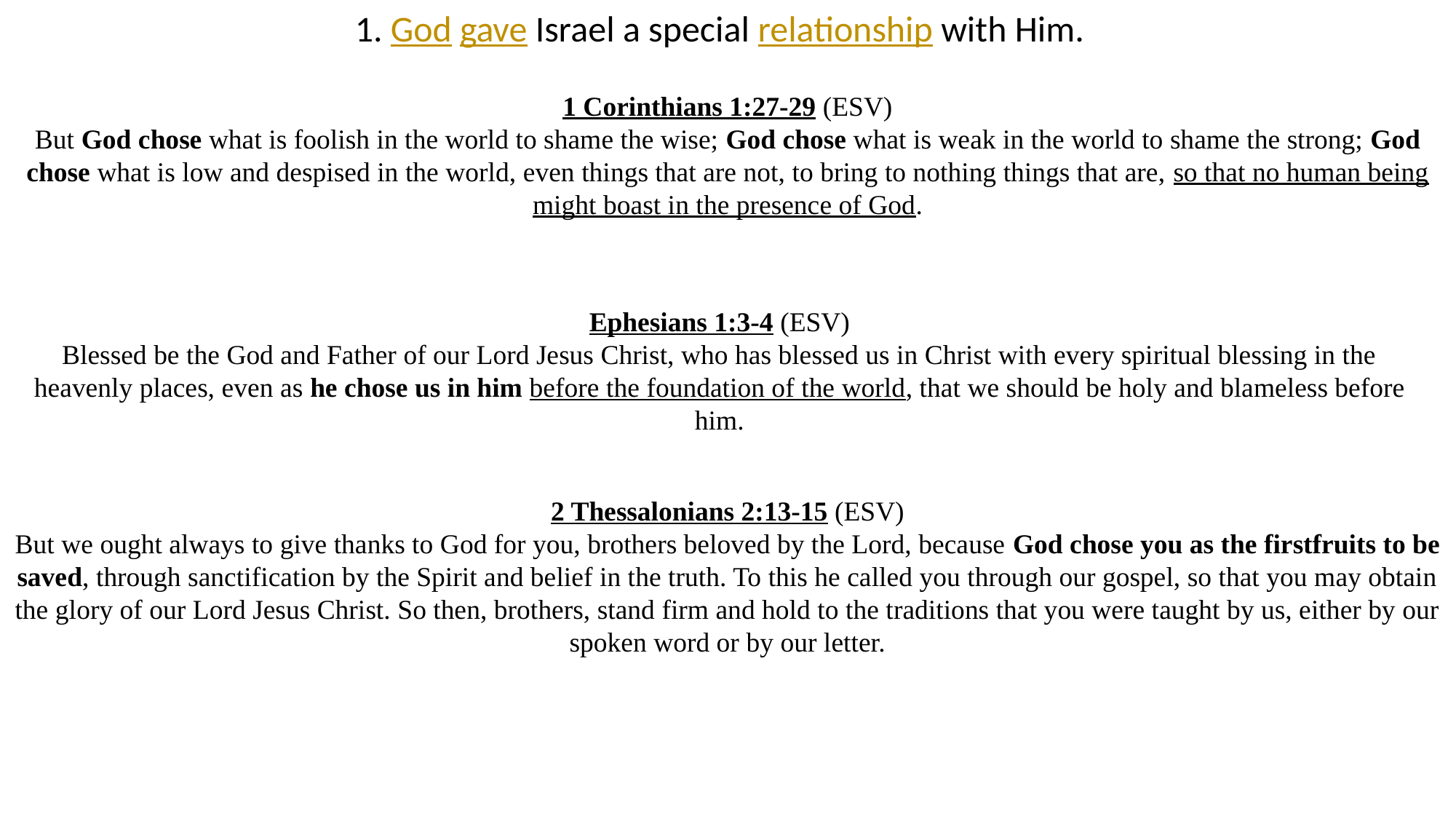

1. God gave Israel a special relationship with Him.
1 Corinthians 1:27-29 (ESV)
But God chose what is foolish in the world to shame the wise; God chose what is weak in the world to shame the strong; God chose what is low and despised in the world, even things that are not, to bring to nothing things that are, so that no human being might boast in the presence of God.
Ephesians 1:3-4 (ESV)
Blessed be the God and Father of our Lord Jesus Christ, who has blessed us in Christ with every spiritual blessing in the heavenly places, even as he chose us in him before the foundation of the world, that we should be holy and blameless before him.
2 Thessalonians 2:13-15 (ESV)
But we ought always to give thanks to God for you, brothers beloved by the Lord, because God chose you as the firstfruits to be saved, through sanctification by the Spirit and belief in the truth. To this he called you through our gospel, so that you may obtain the glory of our Lord Jesus Christ. So then, brothers, stand firm and hold to the traditions that you were taught by us, either by our spoken word or by our letter.